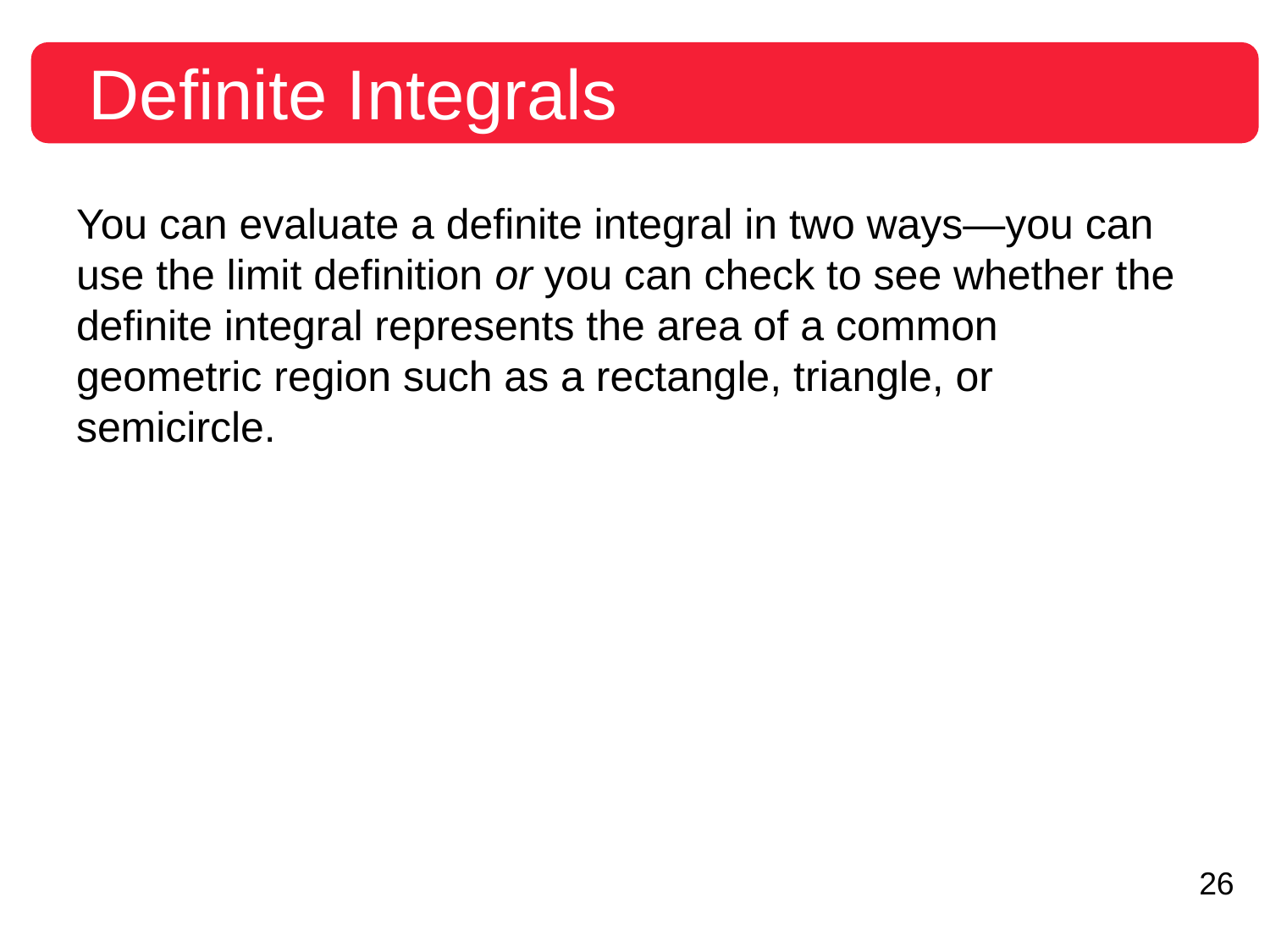

# Definite Integrals
You can evaluate a definite integral in two ways—you can use the limit definition or you can check to see whether the definite integral represents the area of a common geometric region such as a rectangle, triangle, or semicircle.